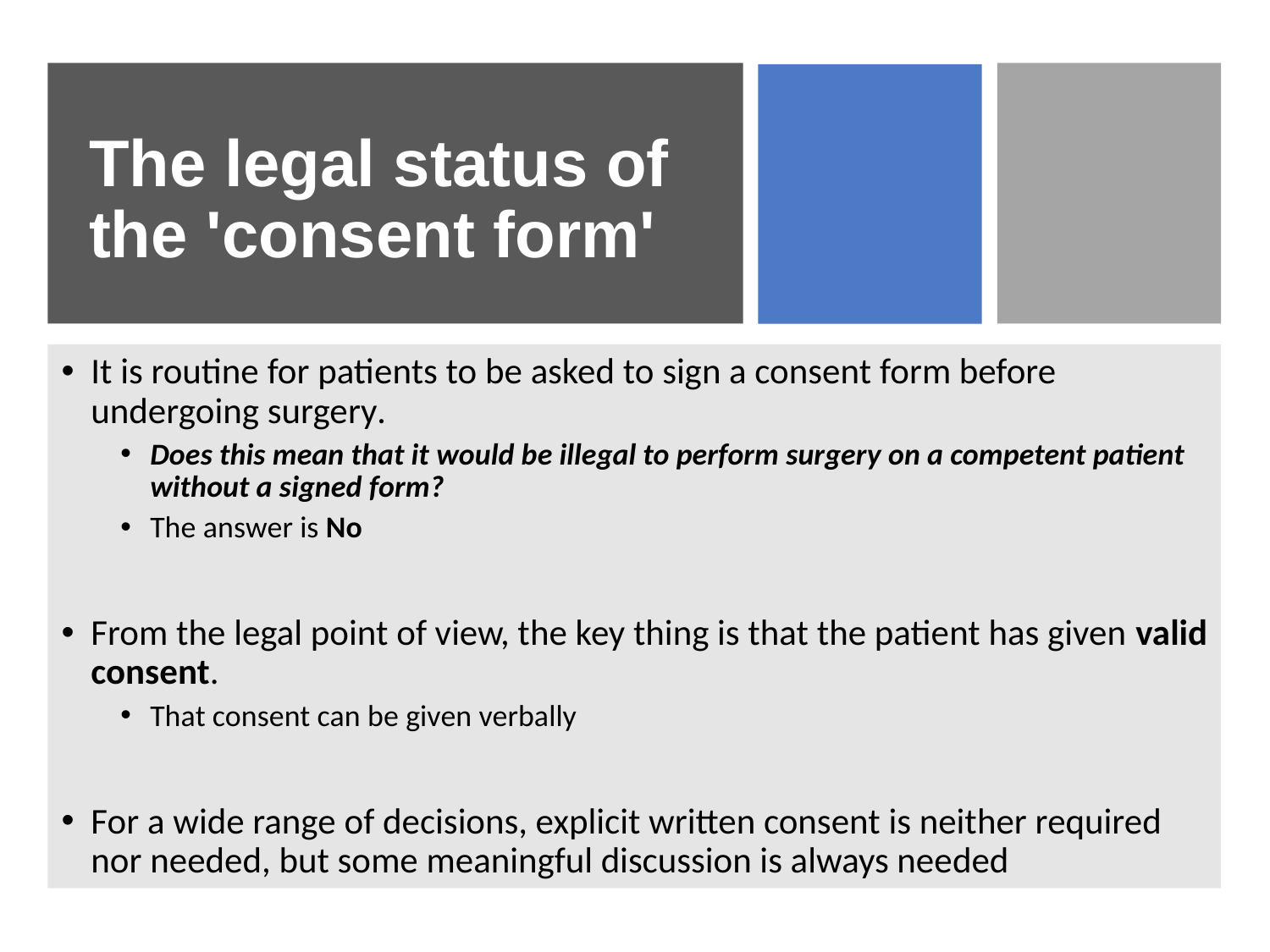

# The legal status of the 'consent form'
It is routine for patients to be asked to sign a consent form before undergoing surgery.
Does this mean that it would be illegal to perform surgery on a competent patient without a signed form?
The answer is No

From the legal point of view, the key thing is that the patient has given valid consent.
That consent can be given verbally

For a wide range of decisions, explicit written consent is neither required nor needed, but some meaningful discussion is always needed